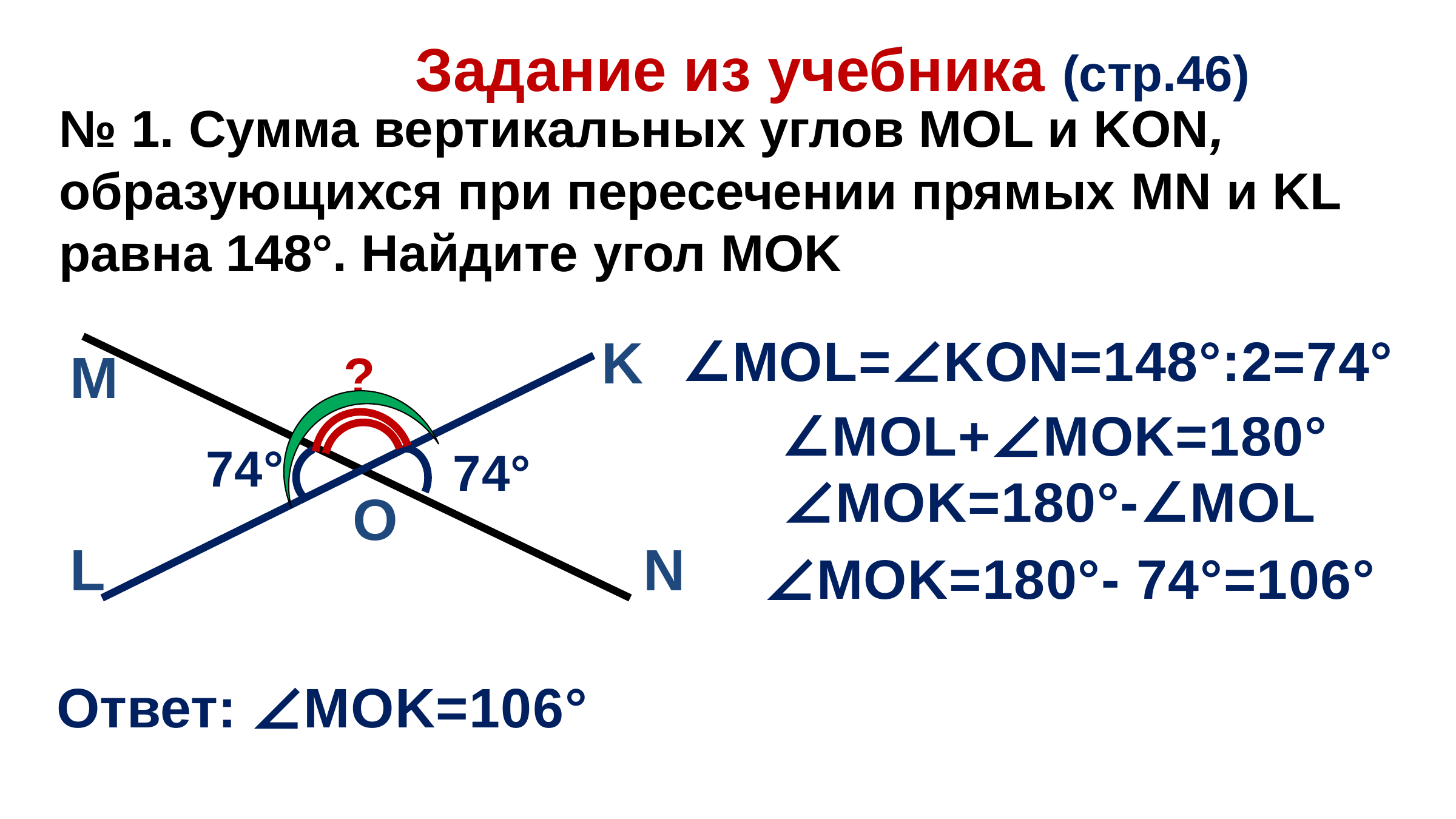

Задание из учебника (стр.46)
№ 1. Сумма вертикальных углов MOL и KON, образующихся при пересечении прямых MN и KL равна 148°. Найдите yгол MOK
∠МОL=∠KON=148°:2=74°
K
M
О
L
N
?

∠MОL+∠MOK=180°

74°
74°

∠MOK=180°-∠MОL
∠MOK=180°- 74°=106°
Ответ: ∠MOK=106°